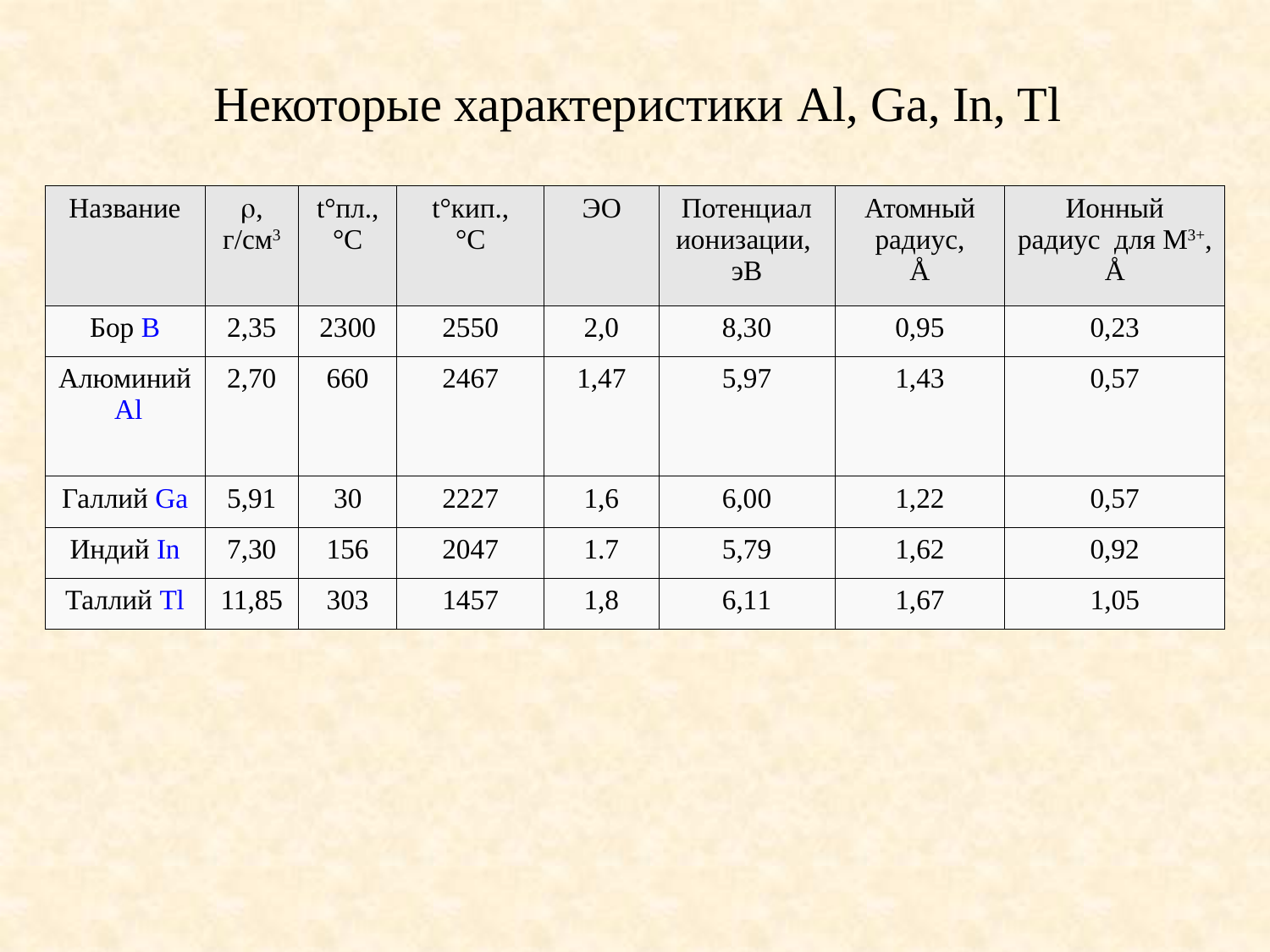

Некоторые характеристики Al, Ga, In, Tl
| Название | ρ, г/см3 | t°пл., °C | t°кип., °C | ЭО | Потенциал ионизации, эВ | Атомный радиус, Å | Ионный радиус для M3+, Å |
| --- | --- | --- | --- | --- | --- | --- | --- |
| Бор B | 2,35 | 2300 | 2550 | 2,0 | 8,30 | 0,95 | 0,23 |
| Алюминий  Al | 2,70 | 660 | 2467 | 1,47 | 5,97 | 1,43 | 0,57 |
| Галлий Ga | 5,91 | 30 | 2227 | 1,6 | 6,00 | 1,22 | 0,57 |
| Индий In | 7,30 | 156 | 2047 | 1.7 | 5,79 | 1,62 | 0,92 |
| Таллий Tl | 11,85 | 303 | 1457 | 1,8 | 6,11 | 1,67 | 1,05 |